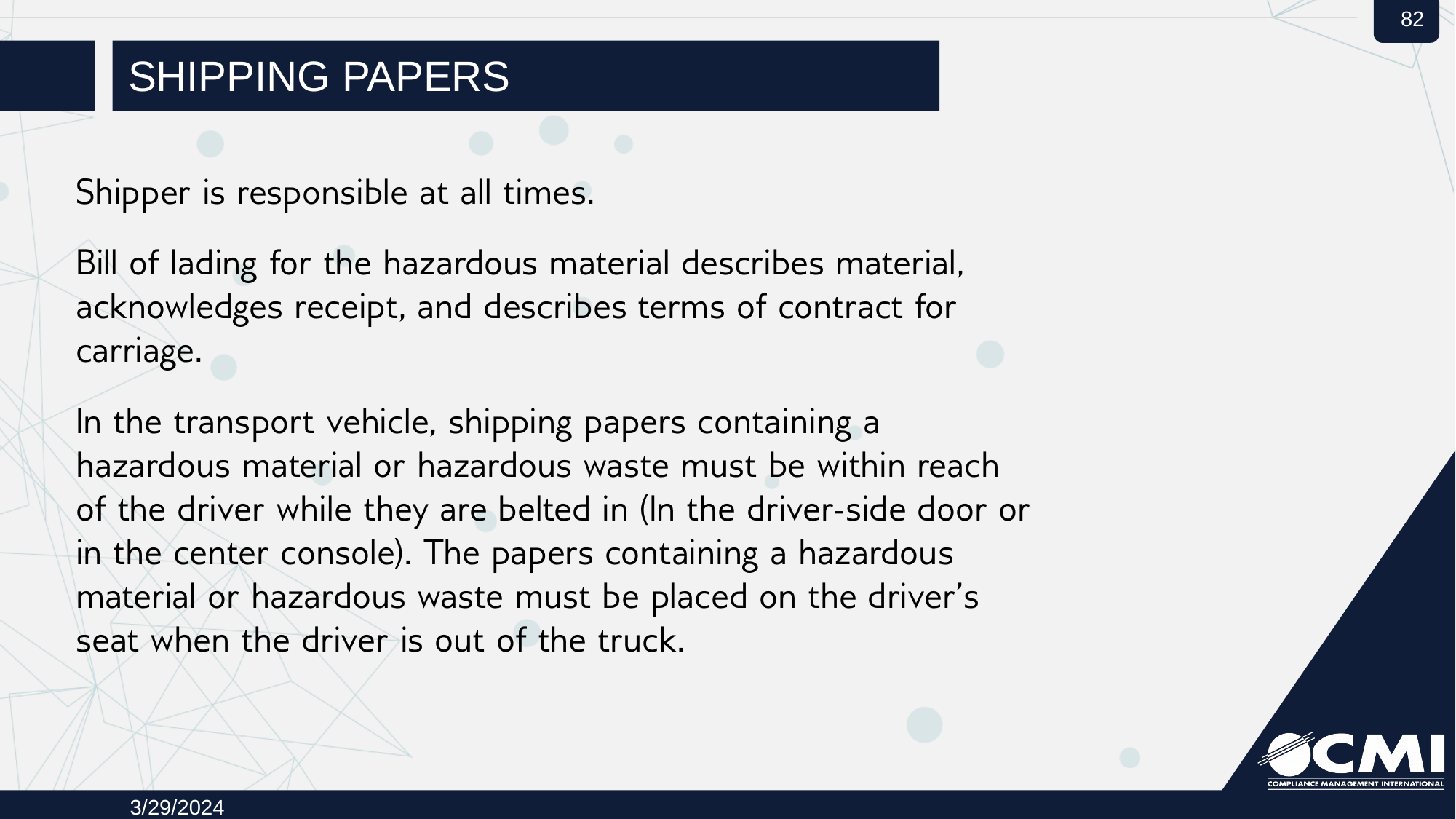

# Shipping Papers
Shipper is responsible at all times.
Bill of lading for the hazardous material describes material, acknowledges receipt, and describes terms of contract for carriage.
In the transport vehicle, shipping papers containing a hazardous material or hazardous waste must be within reach of the driver while they are belted in (In the driver-side door or in the center console). The papers containing a hazardous material or hazardous waste must be placed on the driver’s seat when the driver is out of the truck.